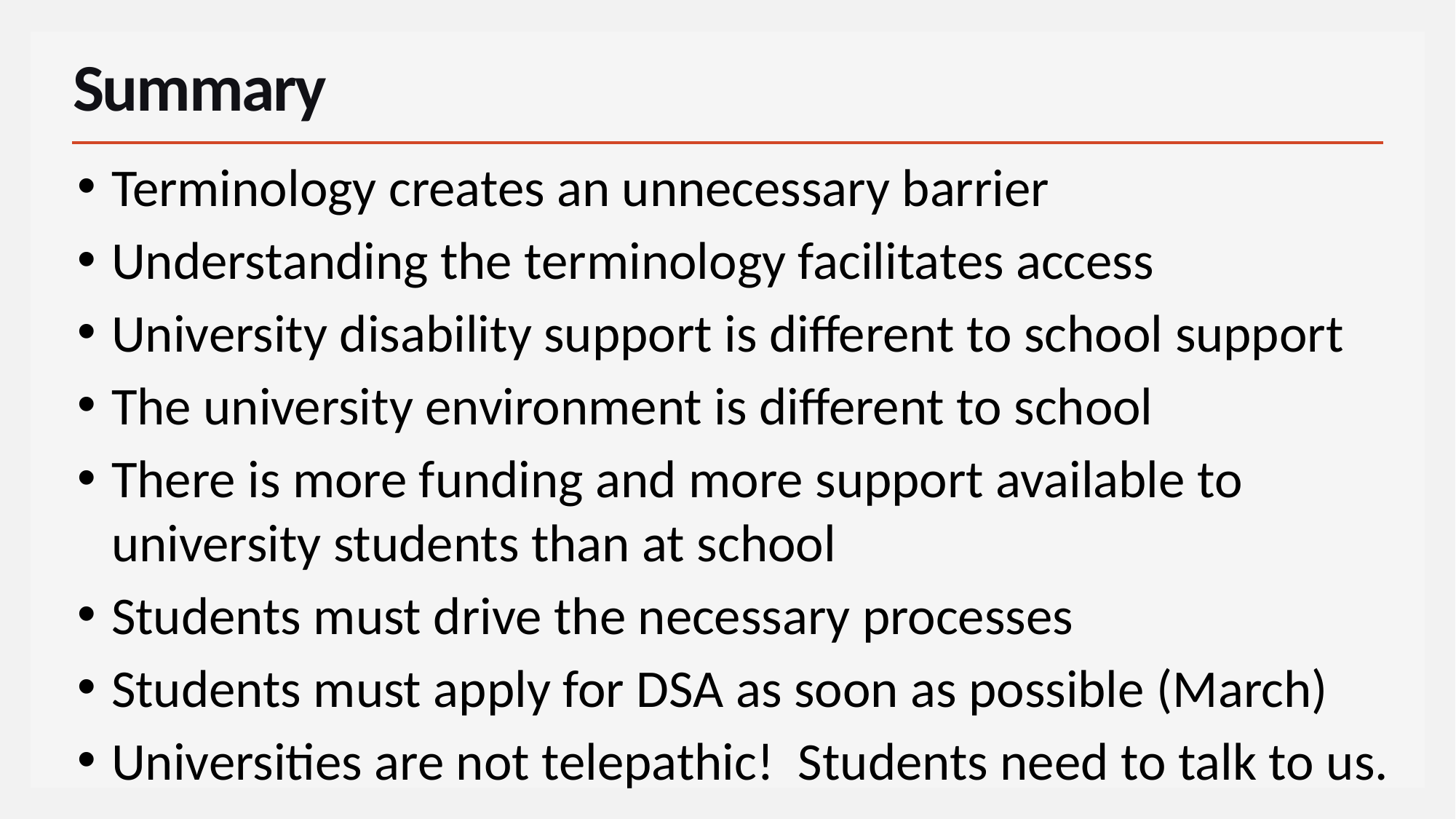

# Summary
Terminology creates an unnecessary barrier
Understanding the terminology facilitates access
University disability support is different to school support
The university environment is different to school
There is more funding and more support available to university students than at school
Students must drive the necessary processes
Students must apply for DSA as soon as possible (March)
Universities are not telepathic!  Students need to talk to us.